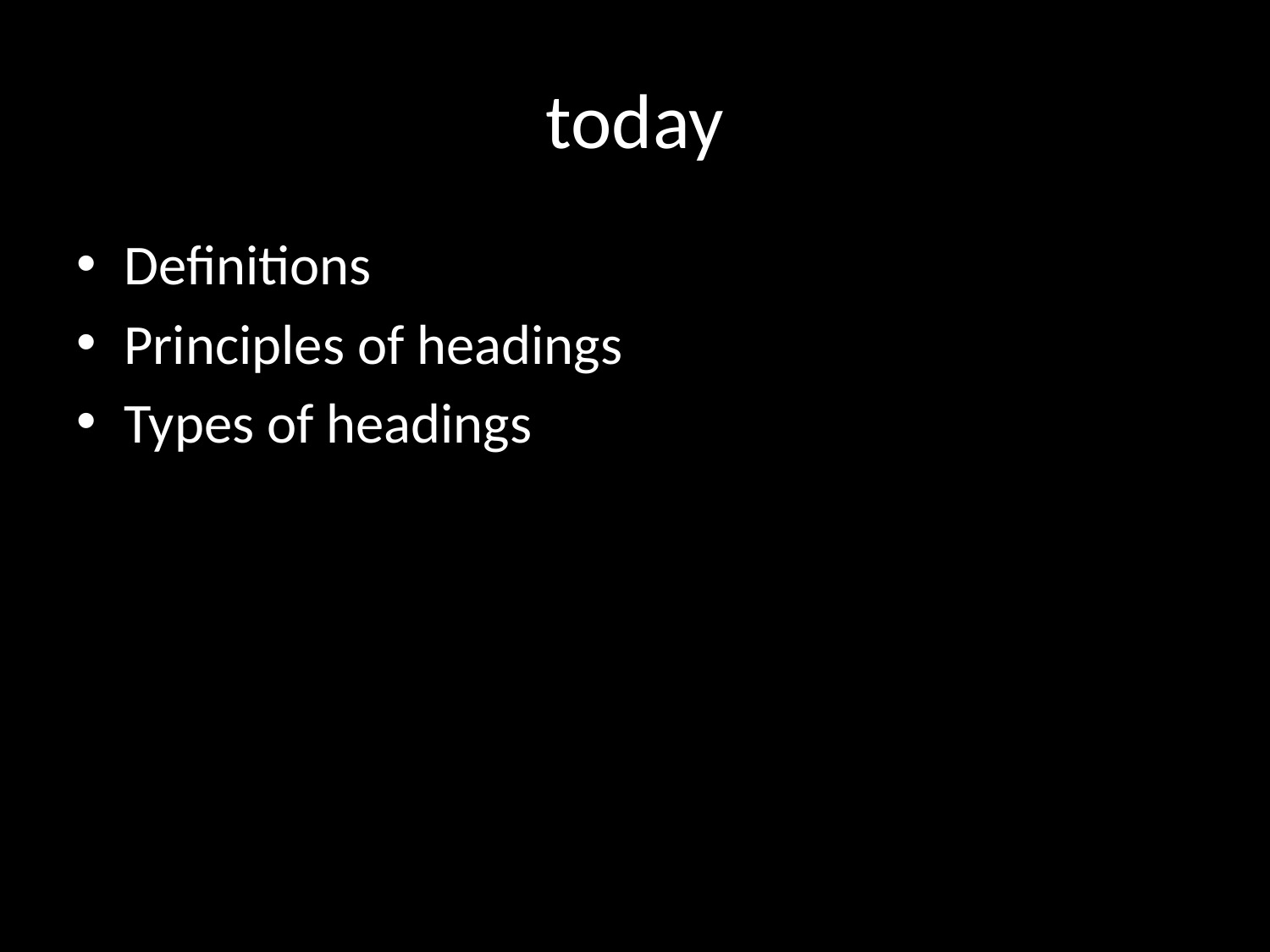

# today
Definitions
Principles of headings
Types of headings